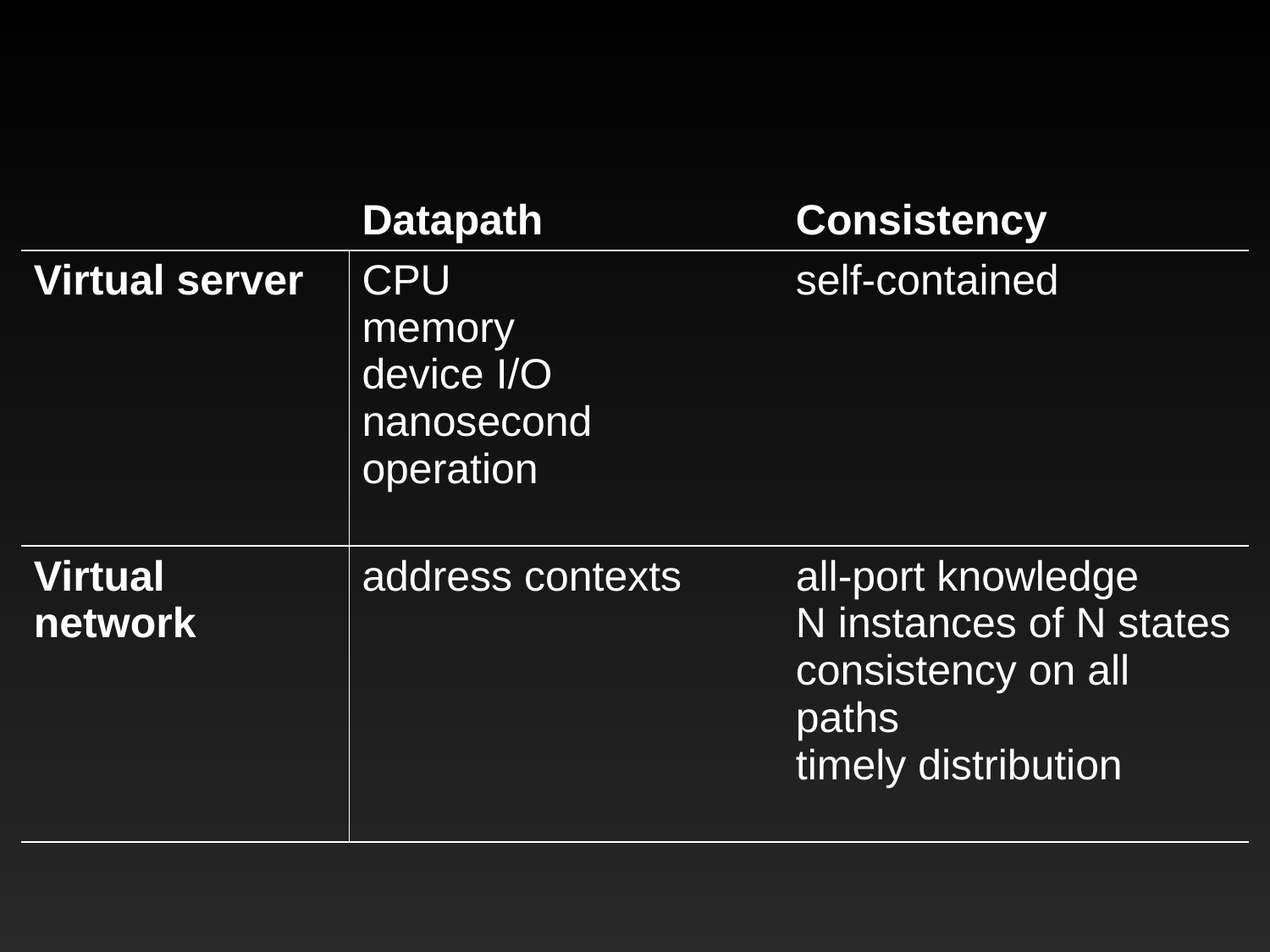

|  | Datapath | Consistency |
| --- | --- | --- |
| Virtual server | CPU memory device I/O nanosecond operation | self-contained |
| Virtual network | address contexts | all-port knowledge N instances of N states consistency on all paths timely distribution |